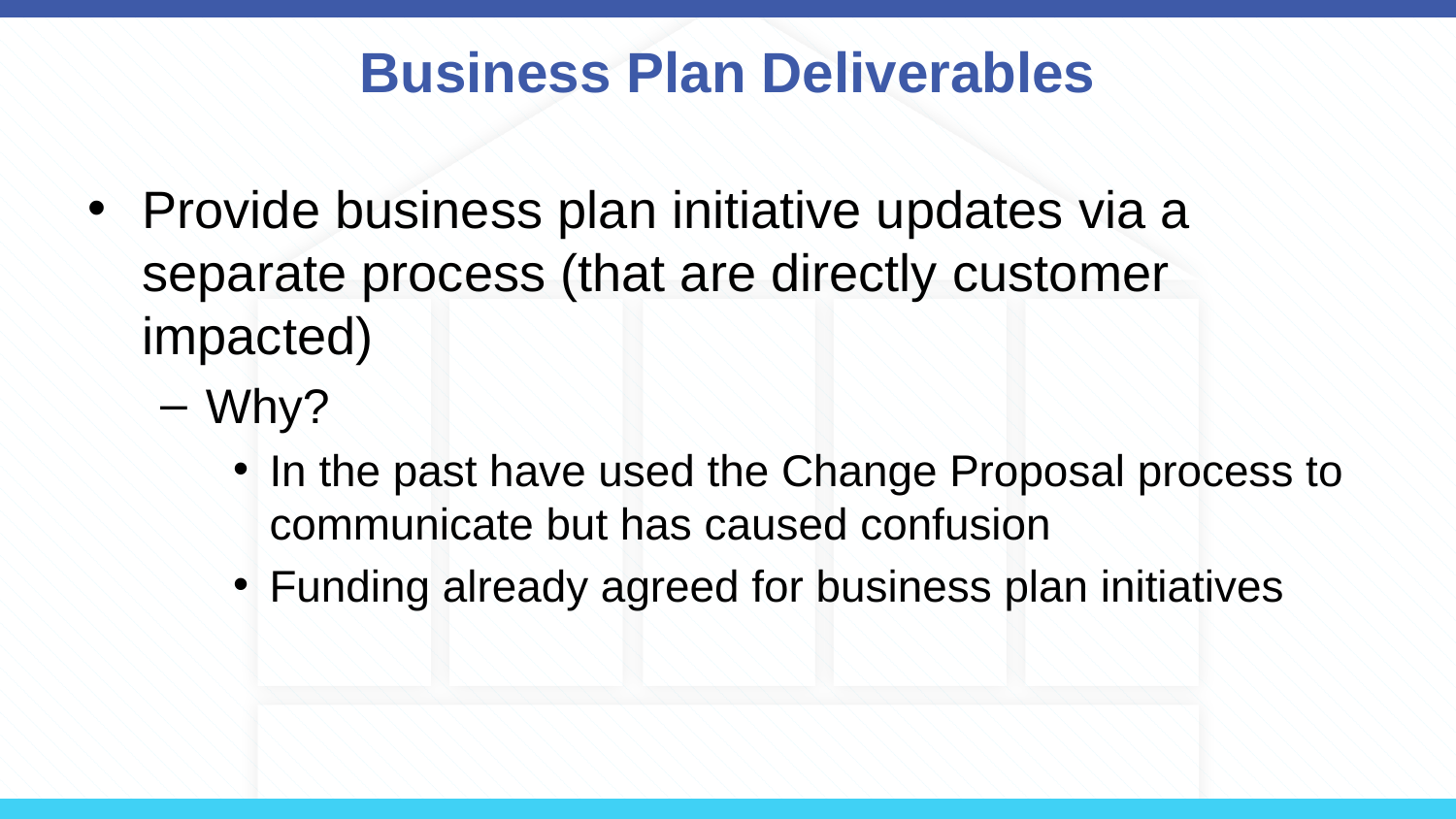

# Business Plan Deliverables
Provide business plan initiative updates via a separate process (that are directly customer impacted)
Why?
In the past have used the Change Proposal process to communicate but has caused confusion
Funding already agreed for business plan initiatives